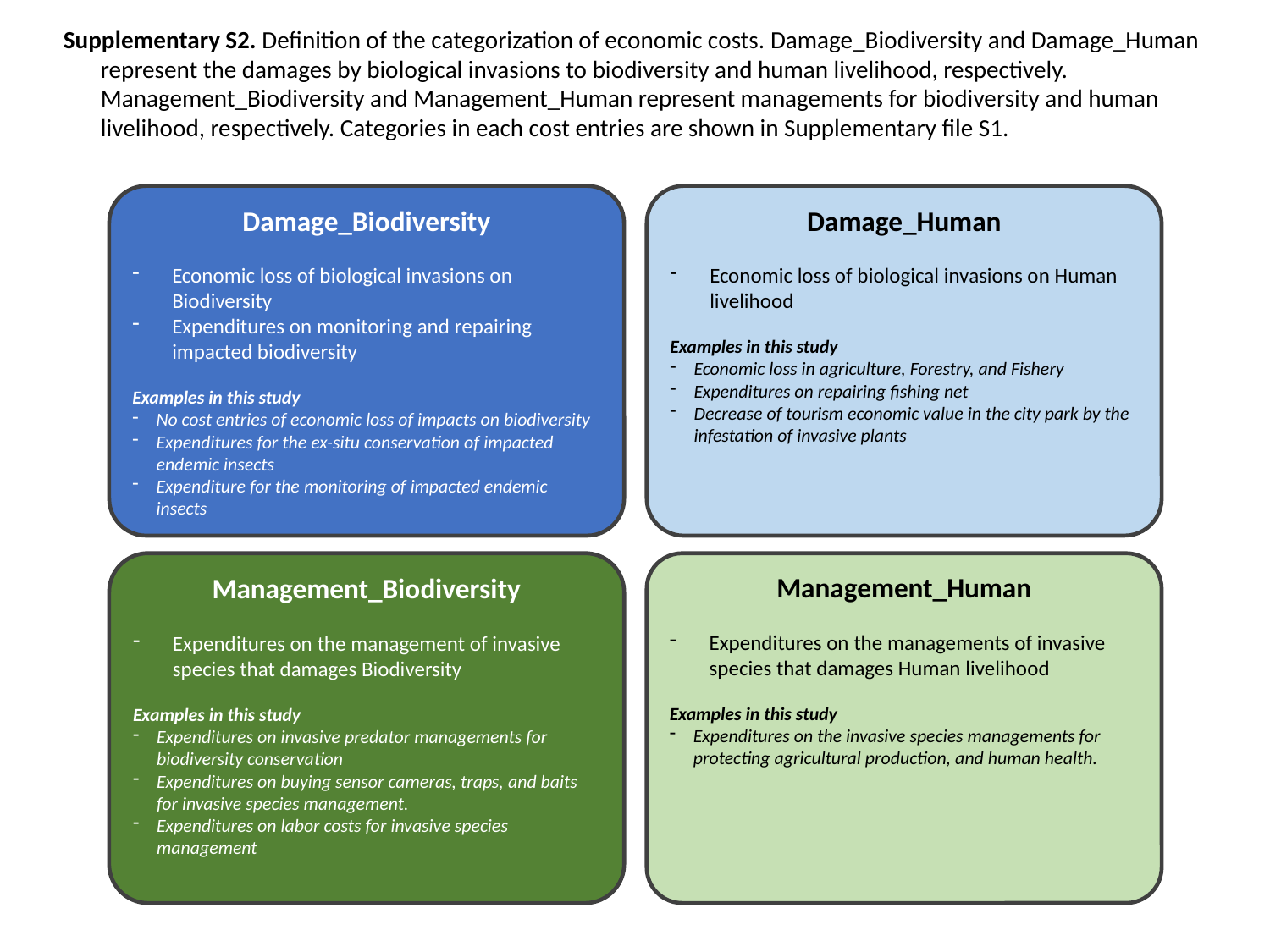

Supplementary S2. Definition of the categorization of economic costs. Damage_Biodiversity and Damage_Human represent the damages by biological invasions to biodiversity and human livelihood, respectively. Management_Biodiversity and Management_Human represent managements for biodiversity and human livelihood, respectively. Categories in each cost entries are shown in Supplementary file S1.
Damage_Biodiversity

Economic loss of biological invasions on Biodiversity
Expenditures on monitoring and repairing impacted biodiversity

Examples in this study
No cost entries of economic loss of impacts on biodiversity
Expenditures for the ex-situ conservation of impacted endemic insects
Expenditure for the monitoring of impacted endemic insects

Damage_Human

Economic loss of biological invasions on Human livelihood

Examples in this study
Economic loss in agriculture, Forestry, and Fishery
Expenditures on repairing fishing net
Decrease of tourism economic value in the city park by the infestation of invasive plants

Management_Biodiversity

Expenditures on the management of invasive species that damages Biodiversity

Examples in this study
Expenditures on invasive predator managements for biodiversity conservation
Expenditures on buying sensor cameras, traps, and baits for invasive species management.
Expenditures on labor costs for invasive species management
Management_Human

Expenditures on the managements of invasive species that damages Human livelihood

Examples in this study
Expenditures on the invasive species managements for protecting agricultural production, and human health.